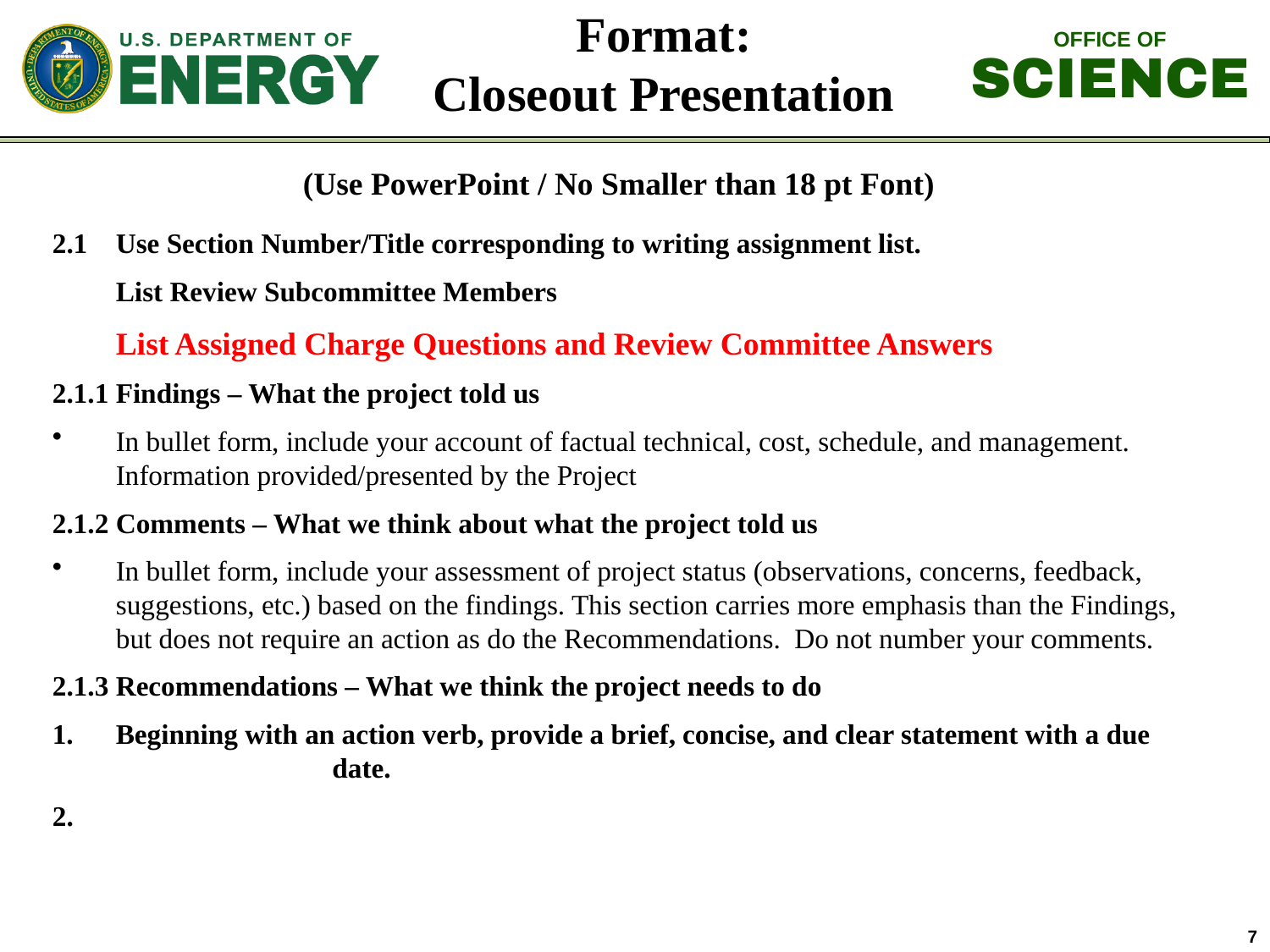

# Format: Closeout Presentation
(Use PowerPoint / No Smaller than 18 pt Font)

2.1	Use Section Number/Title corresponding to writing assignment list.
	List Review Subcommittee Members
	List Assigned Charge Questions and Review Committee Answers
2.1.1	Findings – What the project told us
In bullet form, include your account of factual technical, cost, schedule, and management.  Information provided/presented by the Project
2.1.2	Comments – What we think about what the project told us
In bullet form, include your assessment of project status (observations, concerns, feedback, suggestions, etc.) based on the findings. This section carries more emphasis than the Findings, but does not require an action as do the Recommendations.  Do not number your comments.
2.1.3	Recommendations – What we think the project needs to do
Beginning with an action verb, provide a brief, concise, and clear statement with a due                                    date.
2.
7